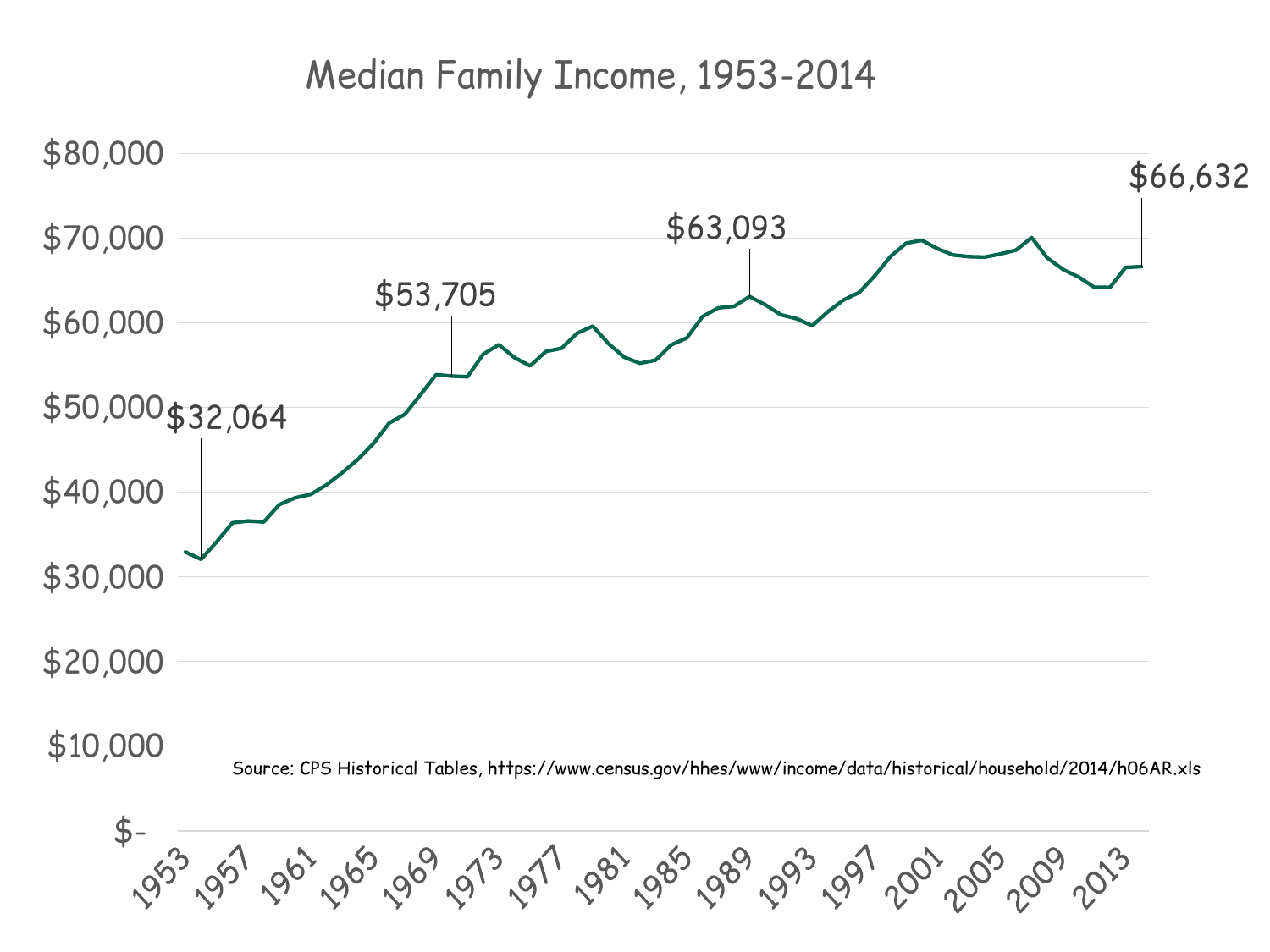

### Chart: Median Family Income, 1953-2014

| Category | 2014
dollars |
|---|---|
| 1953 | 32932.0 |
| 1954 | 32064.0 |
| 1955 | 34146.0 |
| 1956 | 36378.0 |
| 1957 | 36593.0 |
| 1958 | 36480.0 |
| 1959 | 38528.0 |
| 1960 | 39329.0 |
| 1961 | 39734.0 |
| 1962 | 40858.0 |
| 1963 | 42284.0 |
| 1964 | 43852.0 |
| 1965 | 45740.0 |
| 1966 | 48155.0 |
| 1967 | 49182.0 |
| 1968 | 51496.0 |
| 1969 | 53872.0 |
| 1970 | 53705.0 |
| 1971 | 53630.0 |
| 1972 | 56276.0 |
| 1973 | 57416.0 |
| 1974 | 55882.0 |
| 1975 | 54908.0 |
| 1976 | 56609.0 |
| 1977 | 56990.0 |
| 1978 | 58766.0 |
| 1979 | 59601.0 |
| 1980 | 57528.0 |
| 1981 | 55938.0 |
| 1982 | 55217.0 |
| 1983 | 55585.0 |
| 1984 | 57387.0 |
| 1985 | 58215.0 |
| 1986 | 60732.0 |
| 1987 | 61762.0 |
| 1988 | 61925.0 |
| 1989 | 63093.0 |
| 1990 | 62131.0 |
| 1991 | 60944.0 |
| 1992 | 60485.0 |
| 1993 | 59649.0 |
| 1994 | 61311.0 |
| 1995 | 62692.0 |
| 1996 | 63578.0 |
| 1997 | 65570.0 |
| 1998 | 67843.0 |
| 1999 | 69405.0 |
| 2000 | 69741.0 |
| 2001 | 68740.0 |
| 2002 | 68007.0 |
| 2003 | 67809.0 |
| 2004 | 67756.0 |
| 2005 | 68122.0 |
| 2006 | 68582.0 |
| 2007 | 70057.0 |
| 2008 | 67648.0 |
| 2009 | 66303.0 |
| 2010 | 65408.0 |
| 2011 | 64185.0 |
| 2012 | 64179.0 |
| 2013 | 66542.0 |
| 2014 | 66632.0 |
Source: CPS Historical Tables, https://www.census.gov/hhes/www/income/data/historical/household/2014/h06AR.xls